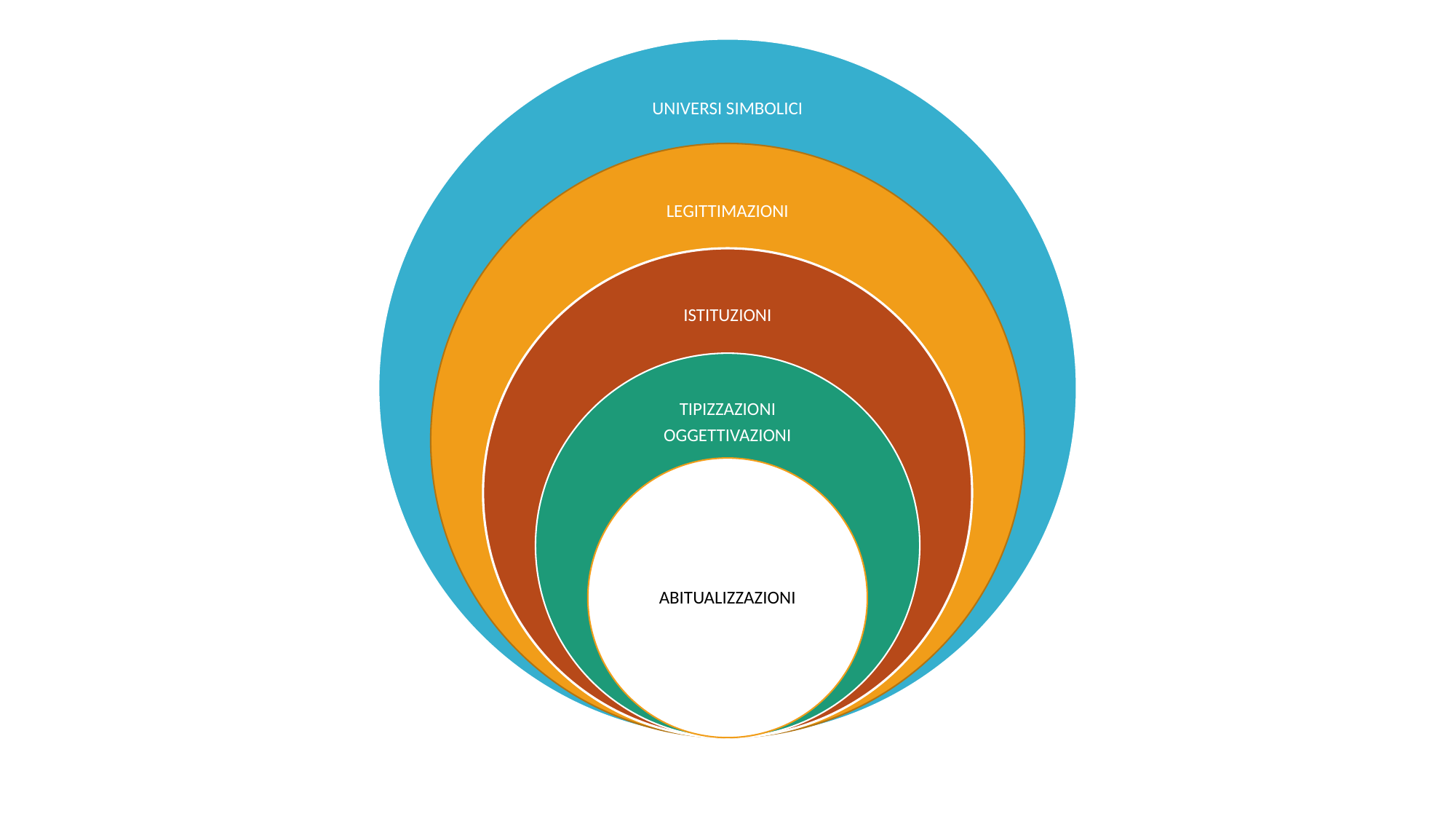

UNIVERSI SIMBOLICI
LEGITTIMAZIONI
ISTITUZIONI
TIPIZZAZIONI
OGGETTIVAZIONI
ABITUALIZZAZIONI